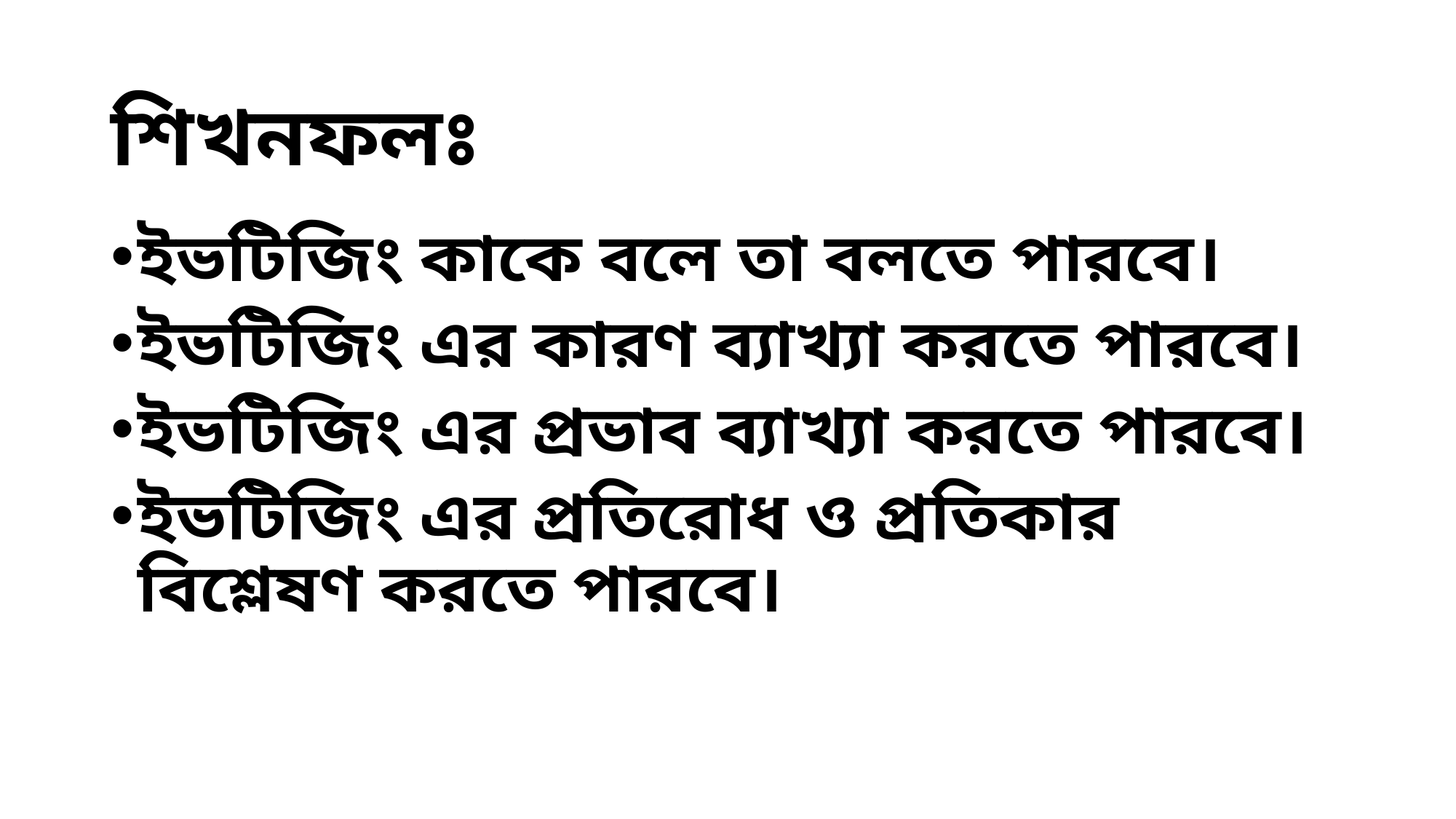

# শিখনফলঃ
ইভটিজিং কাকে বলে তা বলতে পারবে।
ইভটিজিং এর কারণ ব্যাখ্যা করতে পারবে।
ইভটিজিং এর প্রভাব ব্যাখ্যা করতে পারবে।
ইভটিজিং এর প্রতিরোধ ও প্রতিকার বিশ্লেষণ করতে পারবে।